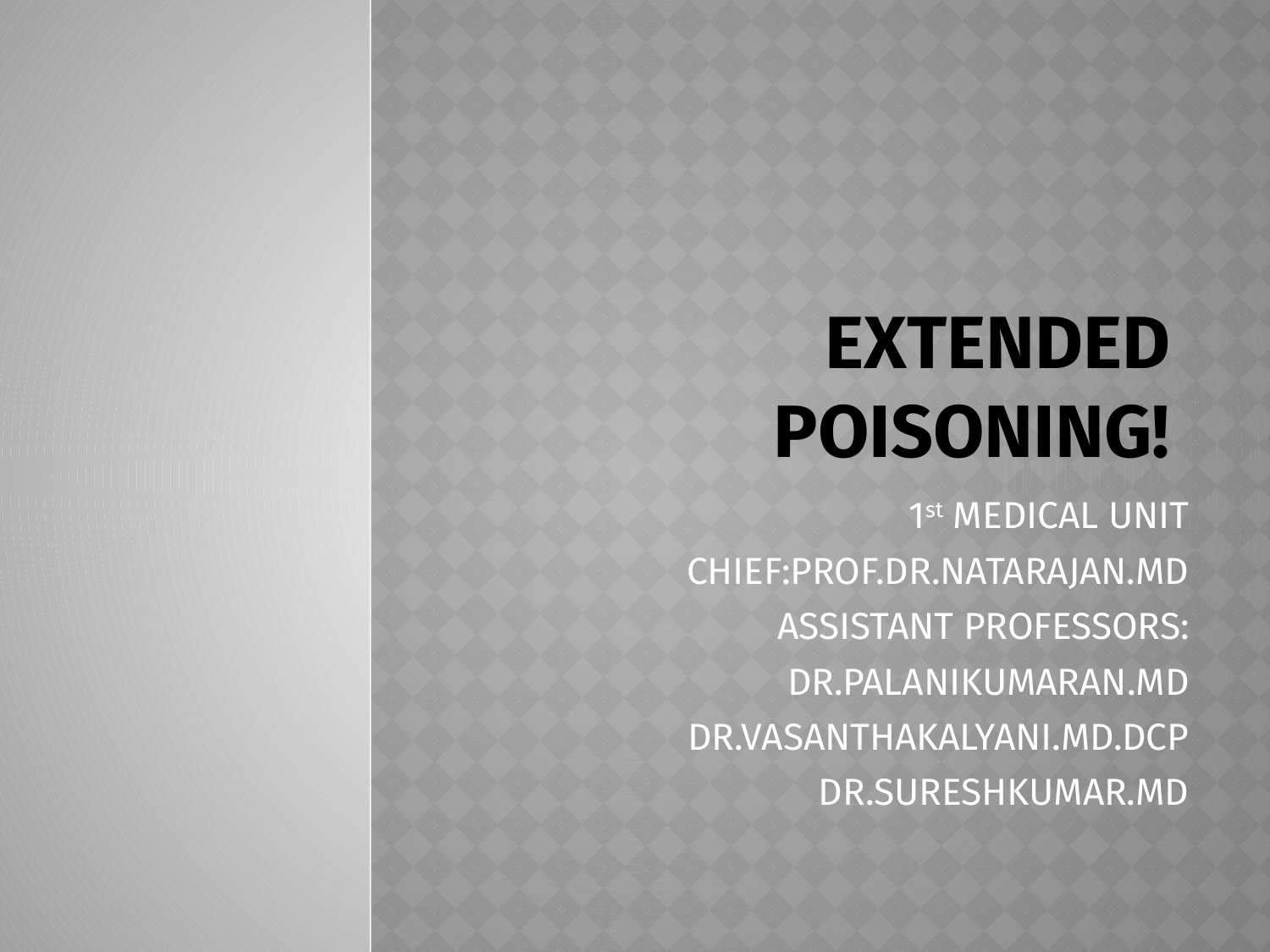

# Extended poisoning!
1st MEDICAL UNIT
CHIEF:PROF.DR.NATARAJAN.MD
ASSISTANT PROFESSORS:
DR.PALANIKUMARAN.MD
DR.VASANTHAKALYANI.MD.DCP
DR.SURESHKUMAR.MD